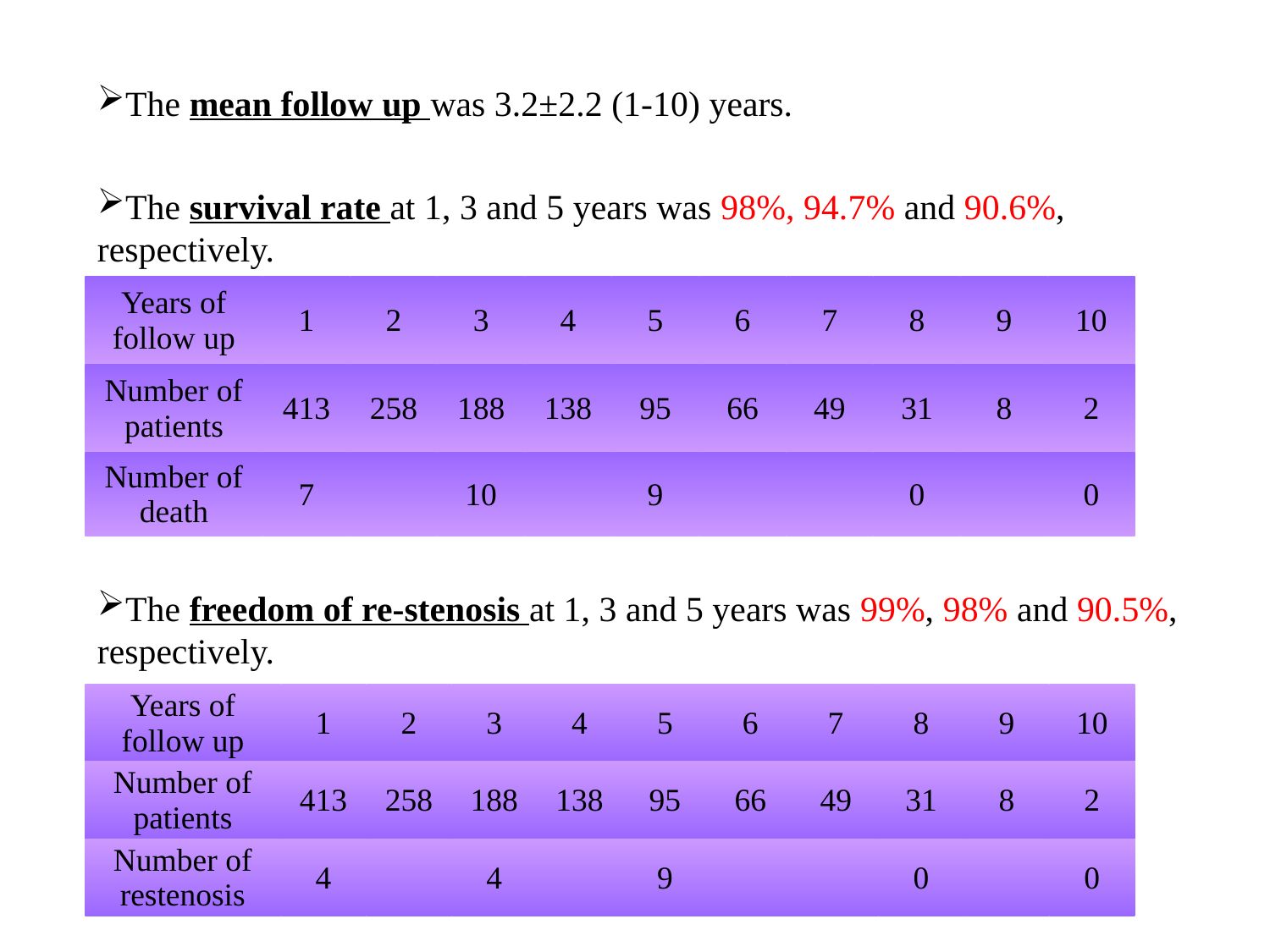

The mean follow up was 3.2±2.2 (1-10) years.
The survival rate at 1, 3 and 5 years was 98%, 94.7% and 90.6%, respectively.
| Years of follow up | 1 | 2 | 3 | 4 | 5 | 6 | 7 | 8 | 9 | 10 |
| --- | --- | --- | --- | --- | --- | --- | --- | --- | --- | --- |
| Number of patients | 413 | 258 | 188 | 138 | 95 | 66 | 49 | 31 | 8 | 2 |
| Number of death | 7 |  | 10 |  | 9 |  |  | 0 |  | 0 |
The freedom of re-stenosis at 1, 3 and 5 years was 99%, 98% and 90.5%, respectively.

| Years of follow up | 1 | 2 | 3 | 4 | 5 | 6 | 7 | 8 | 9 | 10 |
| --- | --- | --- | --- | --- | --- | --- | --- | --- | --- | --- |
| Number of patients | 413 | 258 | 188 | 138 | 95 | 66 | 49 | 31 | 8 | 2 |
| Number of restenosis | 4 |  | 4 |  | 9 |  |  | 0 |  | 0 |